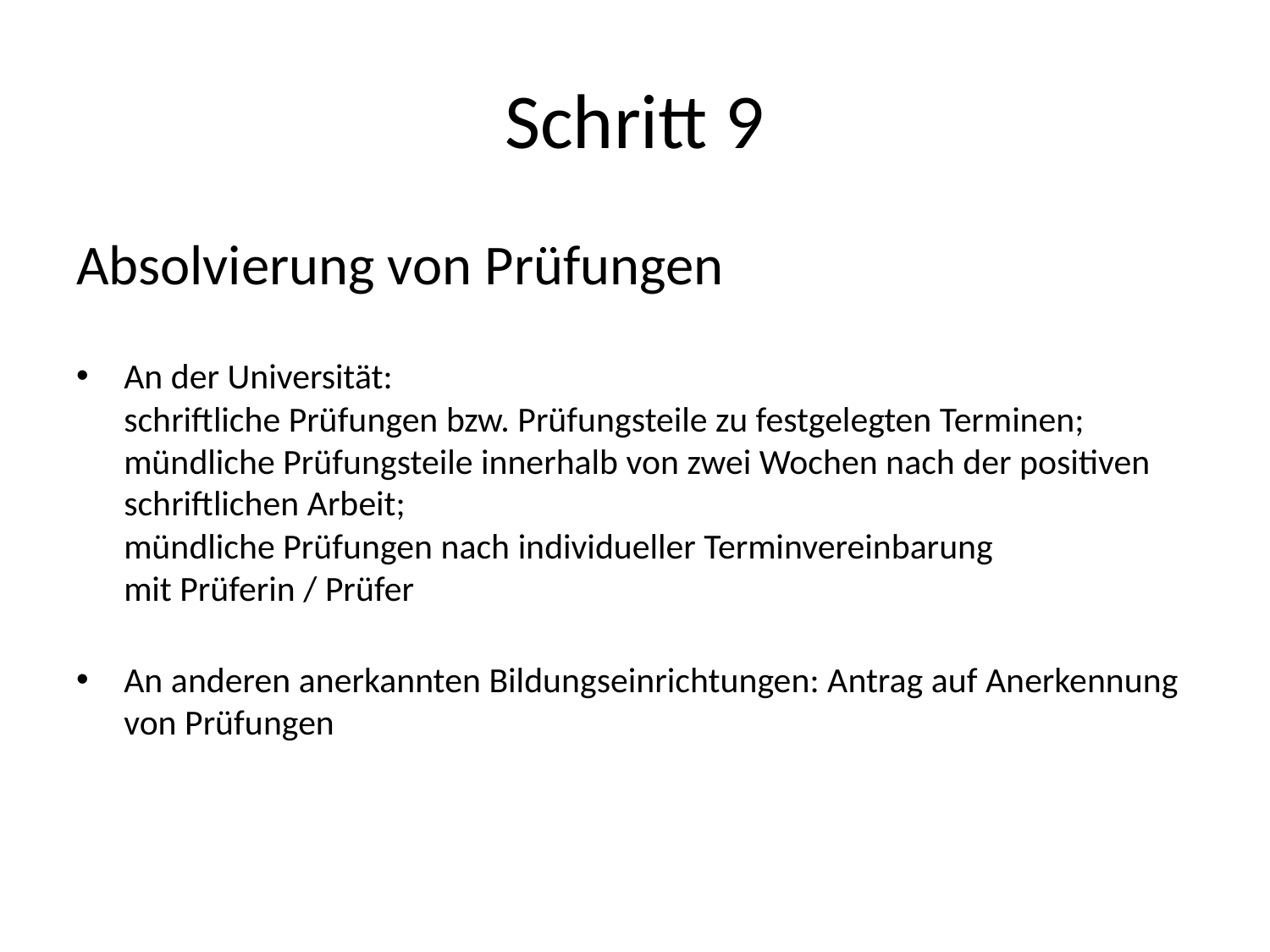

# Schritt 9
Absolvierung von Prüfungen
An der Universität:
schriftliche Prüfungen bzw. Prüfungsteile zu festgelegten Terminen; mündliche Prüfungsteile innerhalb von zwei Wochen nach der positiven schriftlichen Arbeit;
mündliche Prüfungen nach individueller Terminvereinbarung
mit Prüferin / Prüfer
An anderen anerkannten Bildungseinrichtungen: Antrag auf Anerkennung von Prüfungen